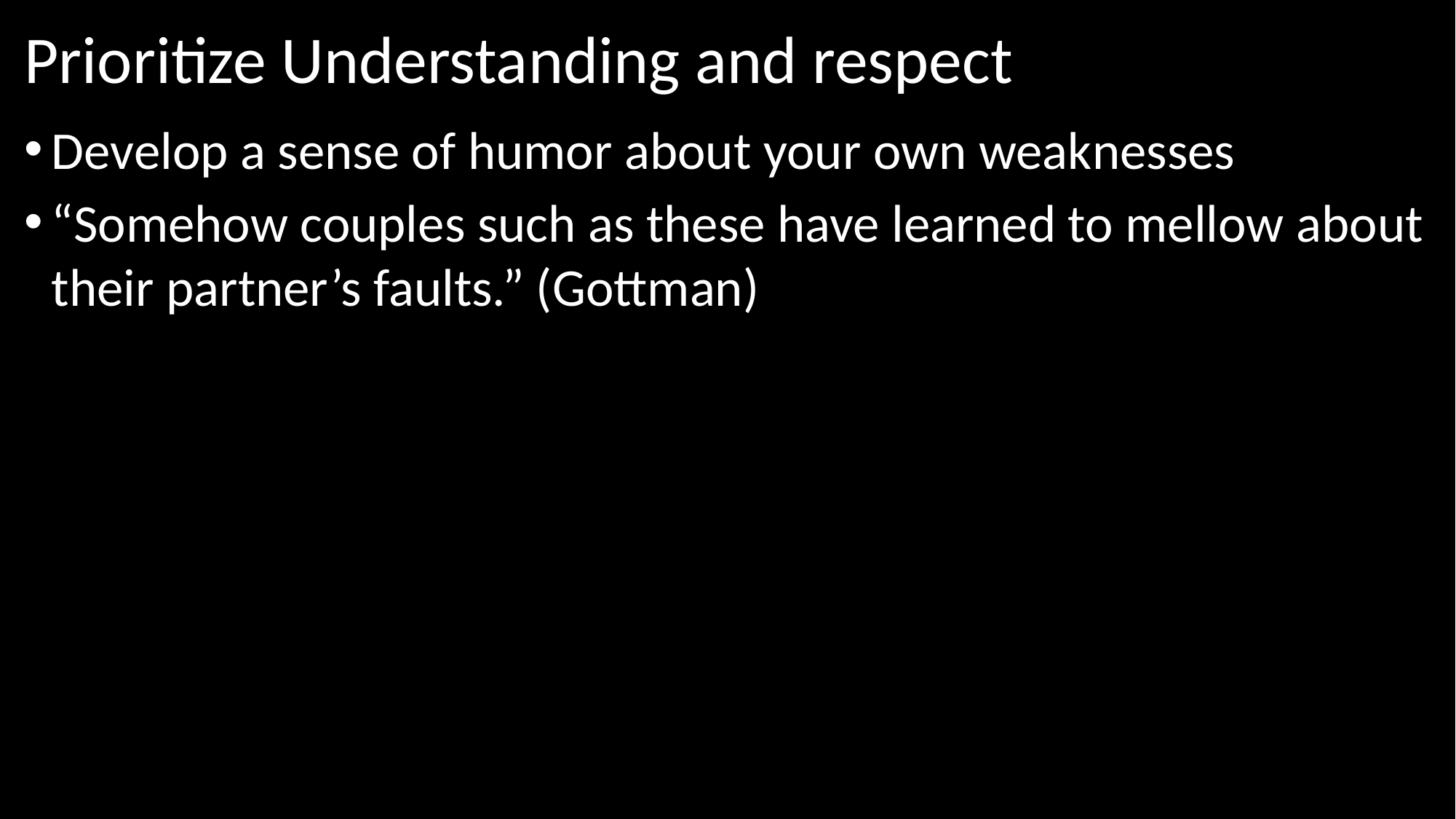

# Prioritize Understanding and respect
Develop a sense of humor about your own weaknesses
“Somehow couples such as these have learned to mellow about their partner’s faults.” (Gottman)